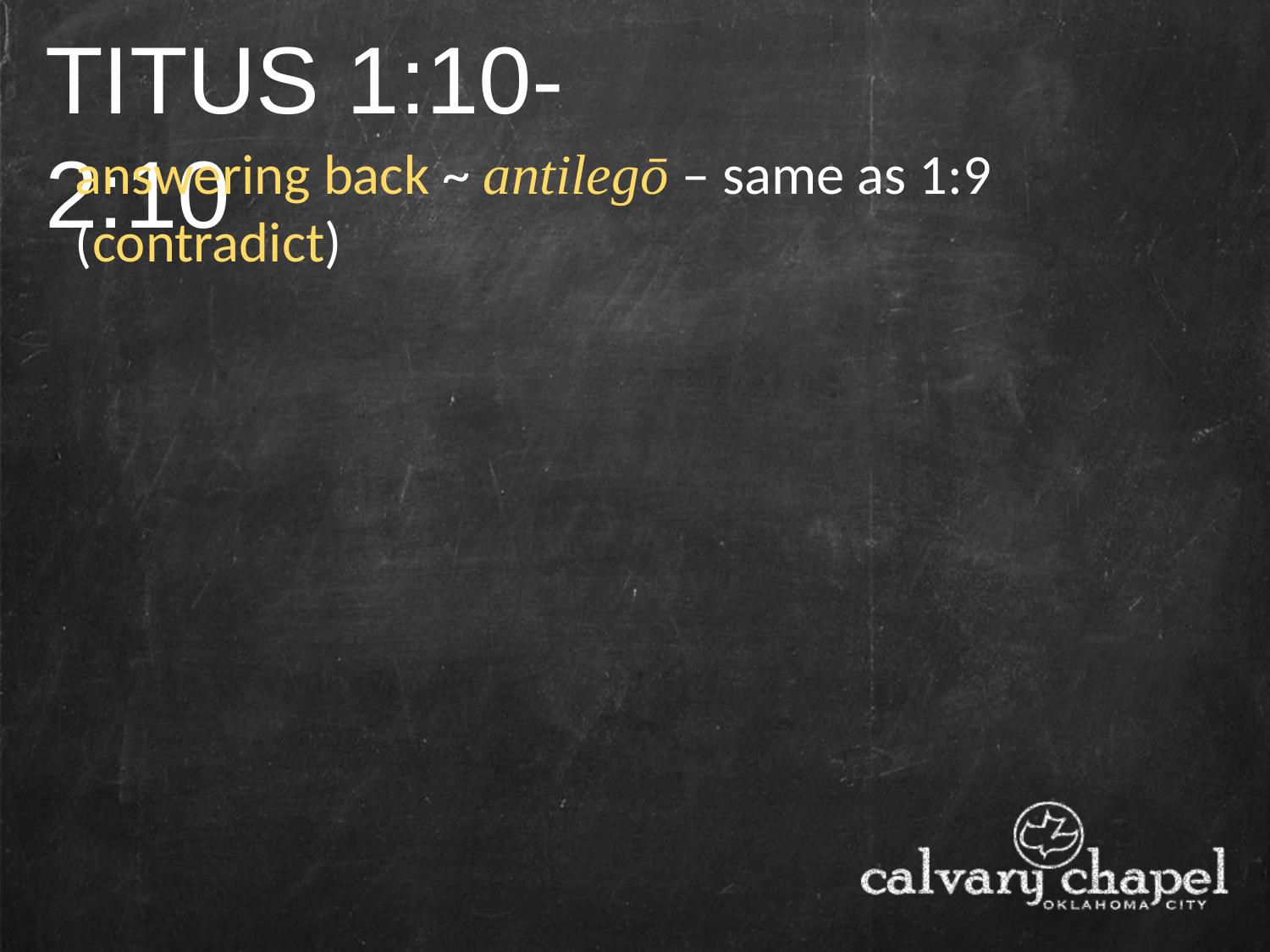

TITUS 1:10-2:10
answering back ~ antilegō – same as 1:9 (contradict)